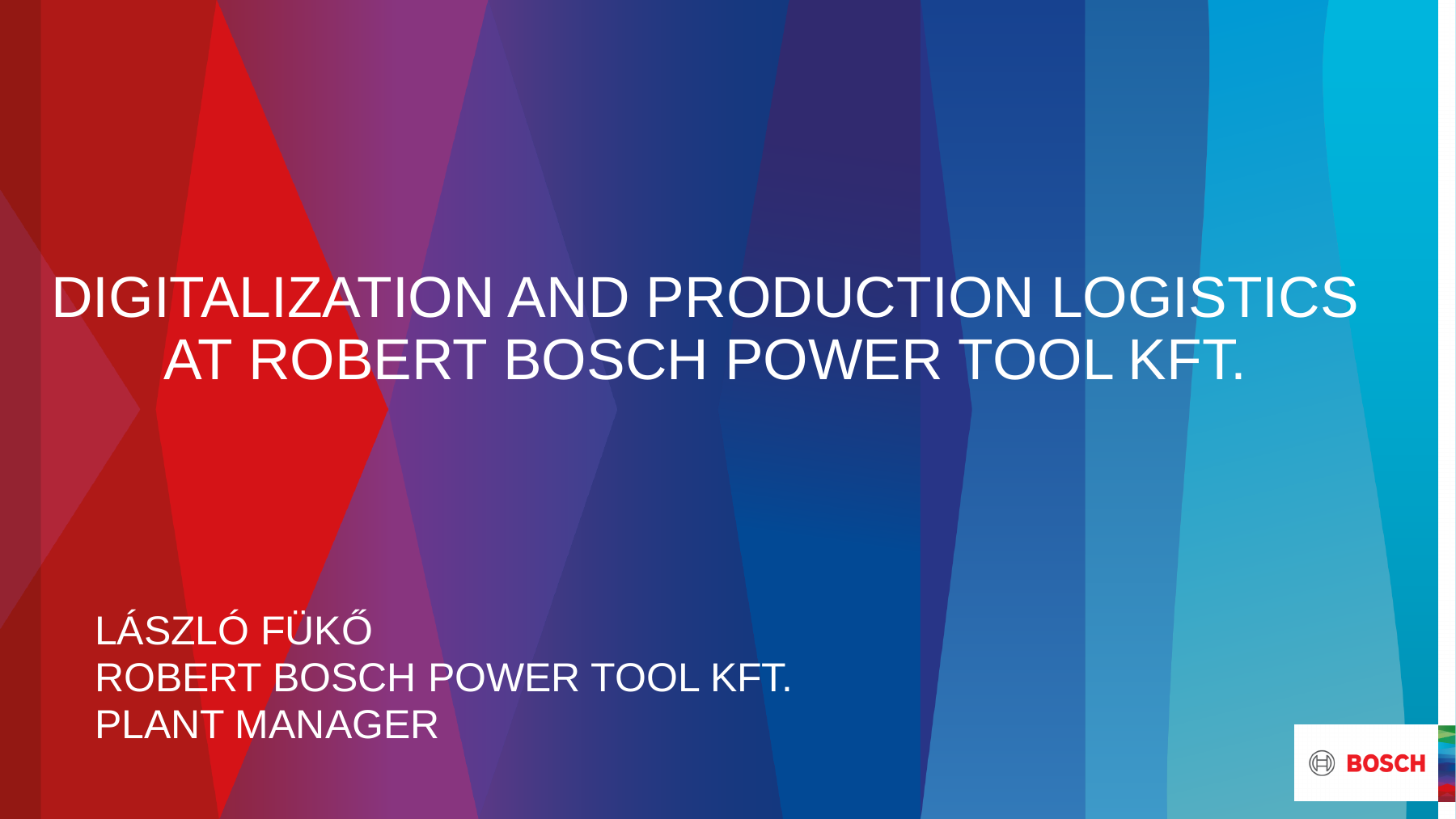

# DIGITALIZATION AND PRODUCTION LOGISTICS AT ROBERT BOSCH POWER TOOL KFT.
LÁSZLÓ FÜKŐ
ROBERT BOSCH POWER TOOL KFT.
PLANT MANAGER